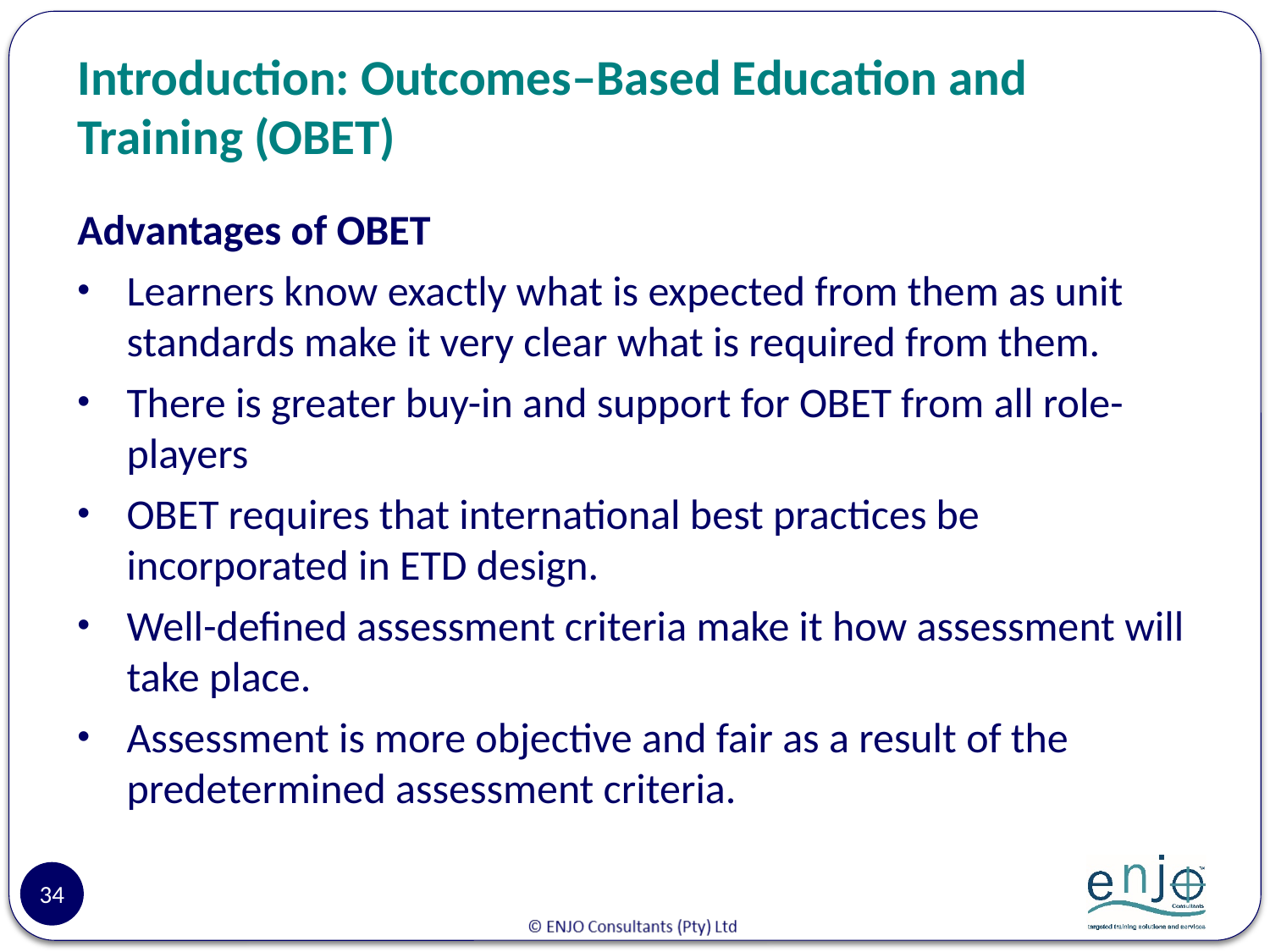

# Introduction: Outcomes–Based Education and Training (OBET)
Advantages of OBET
Learners know exactly what is expected from them as unit standards make it very clear what is required from them.
There is greater buy-in and support for OBET from all role-players
OBET requires that international best practices be incorporated in ETD design.
Well-defined assessment criteria make it how assessment will take place.
Assessment is more objective and fair as a result of the predetermined assessment criteria.

34